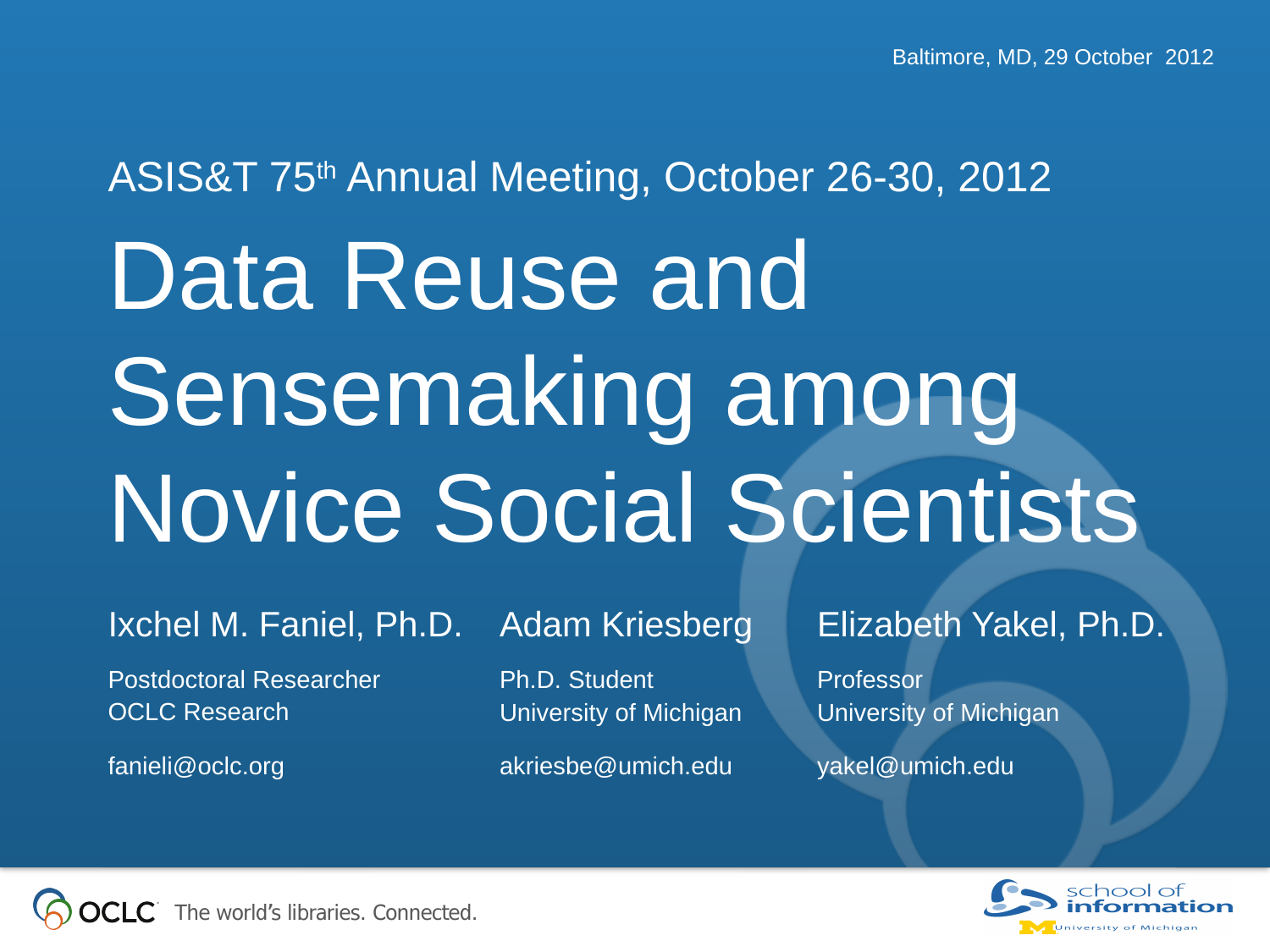

Baltimore, MD, 29 October  2012
ASIS&T 75th Annual Meeting, October 26-30, 2012
# Data Reuse and Sensemaking among Novice Social Scientists
Ixchel M. Faniel, Ph.D.
Adam Kriesberg
Elizabeth Yakel, Ph.D.
Postdoctoral Researcher
OCLC Research
fanieli@oclc.org
Ph.D. Student
University of Michigan
akriesbe@umich.edu
Professor
University of Michigan
yakel@umich.edu